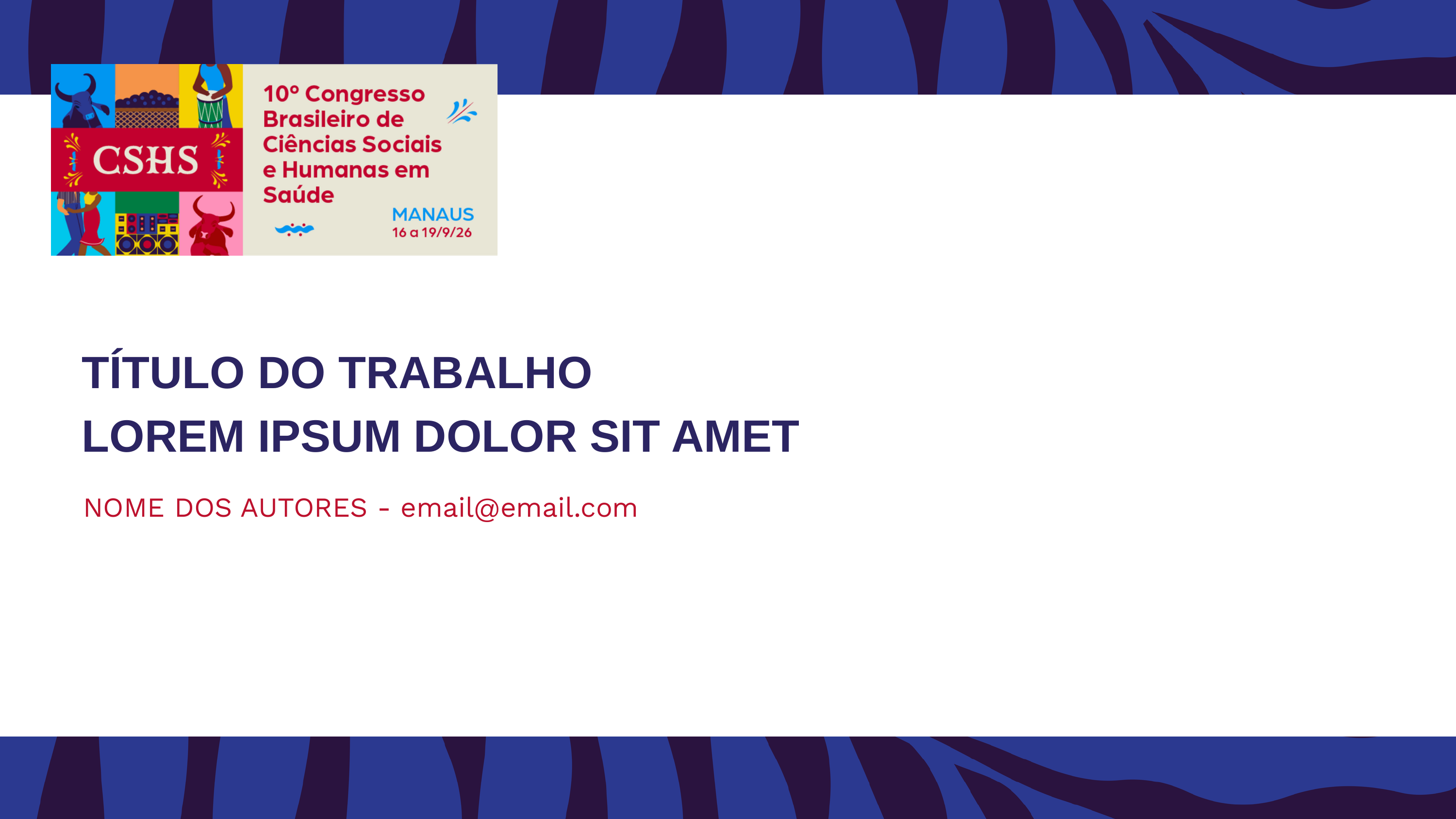

TÍTULO DO TRABALHO
LOREM IPSUM DOLOR SIT AMET

NOME DOS AUTORES - email@email.com